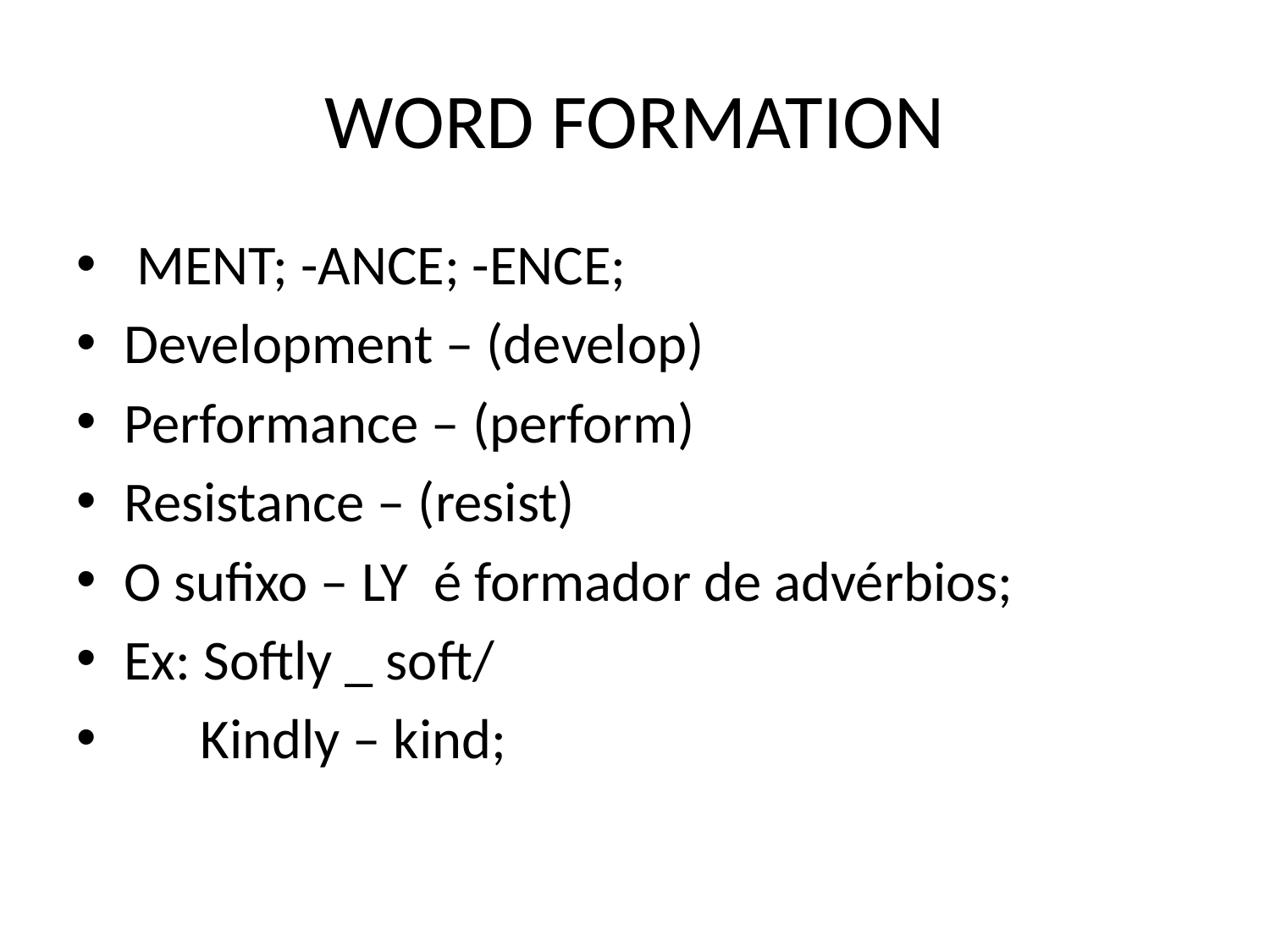

# WORD FORMATION
 MENT; -ANCE; -ENCE;
Development – (develop)
Performance – (perform)
Resistance – (resist)
O sufixo – LY  é formador de advérbios;
Ex: Softly _ soft/
      Kindly – kind;